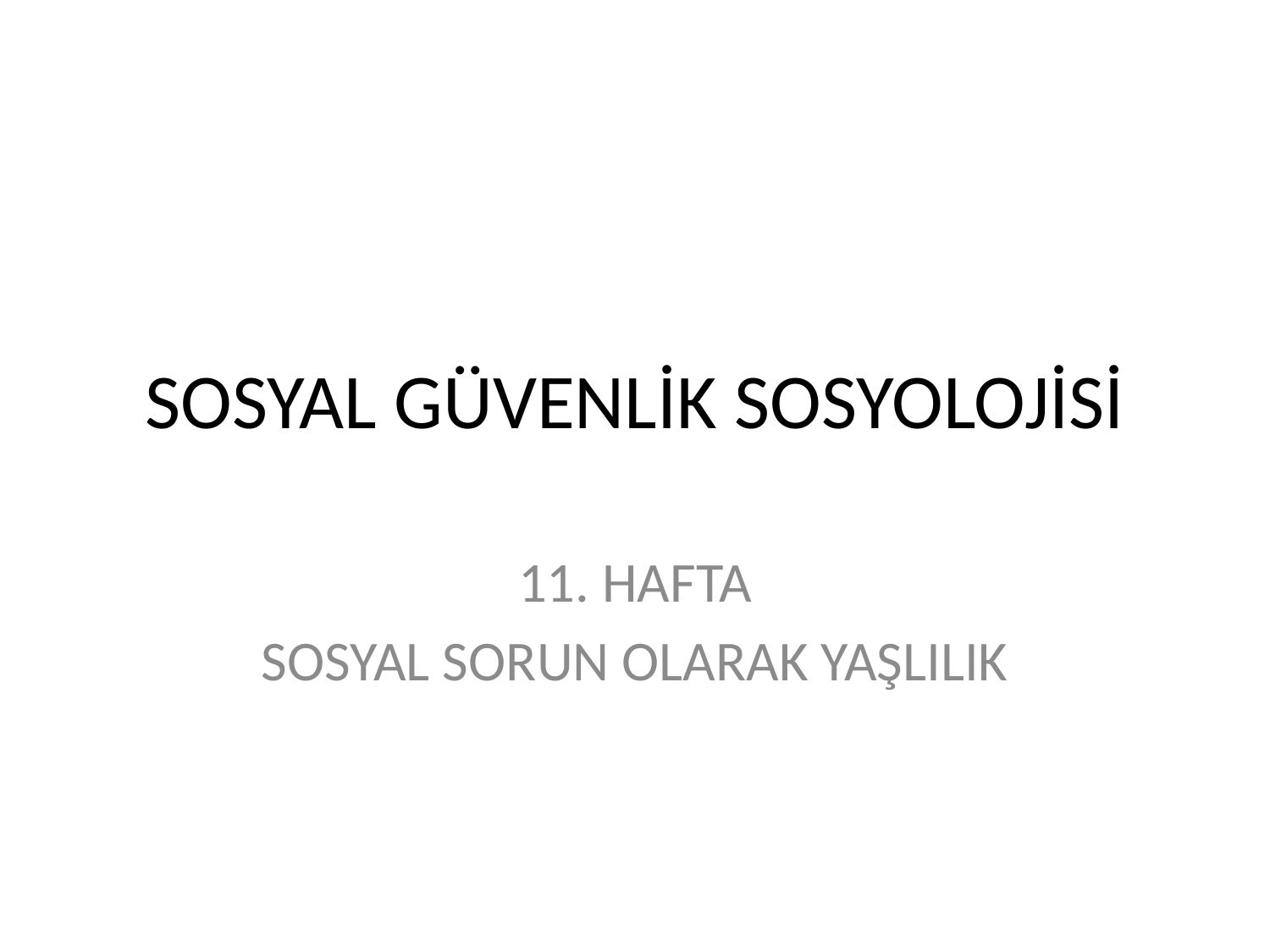

# SOSYAL GÜVENLİK SOSYOLOJİSİ
11. HAFTA
SOSYAL SORUN OLARAK YAŞLILIK